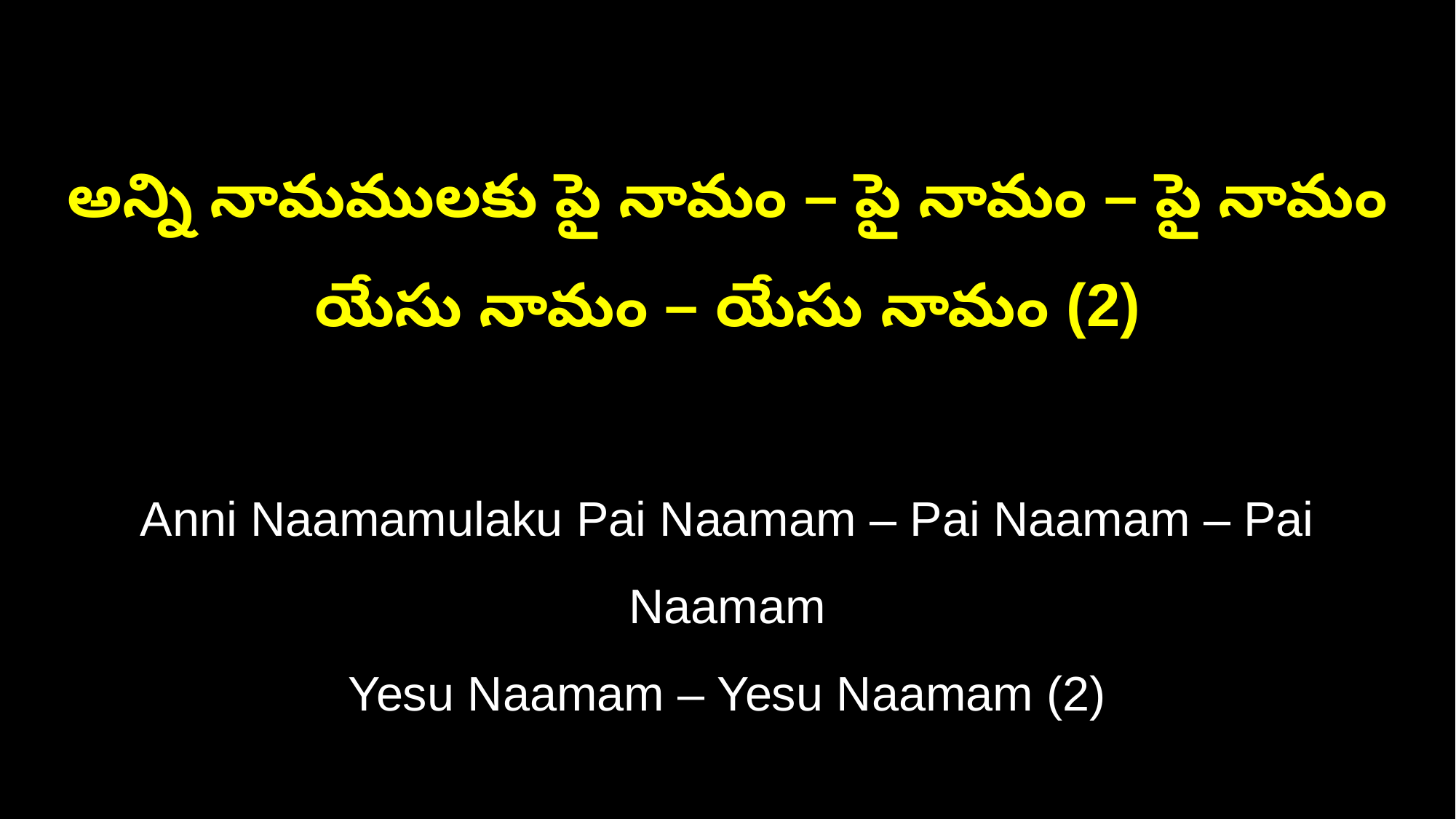

అన్ని నామములకు పై నామం – పై నామం – పై నామం
యేసు నామం – యేసు నామం (2)
Anni Naamamulaku Pai Naamam – Pai Naamam – Pai Naamam
Yesu Naamam – Yesu Naamam (2)